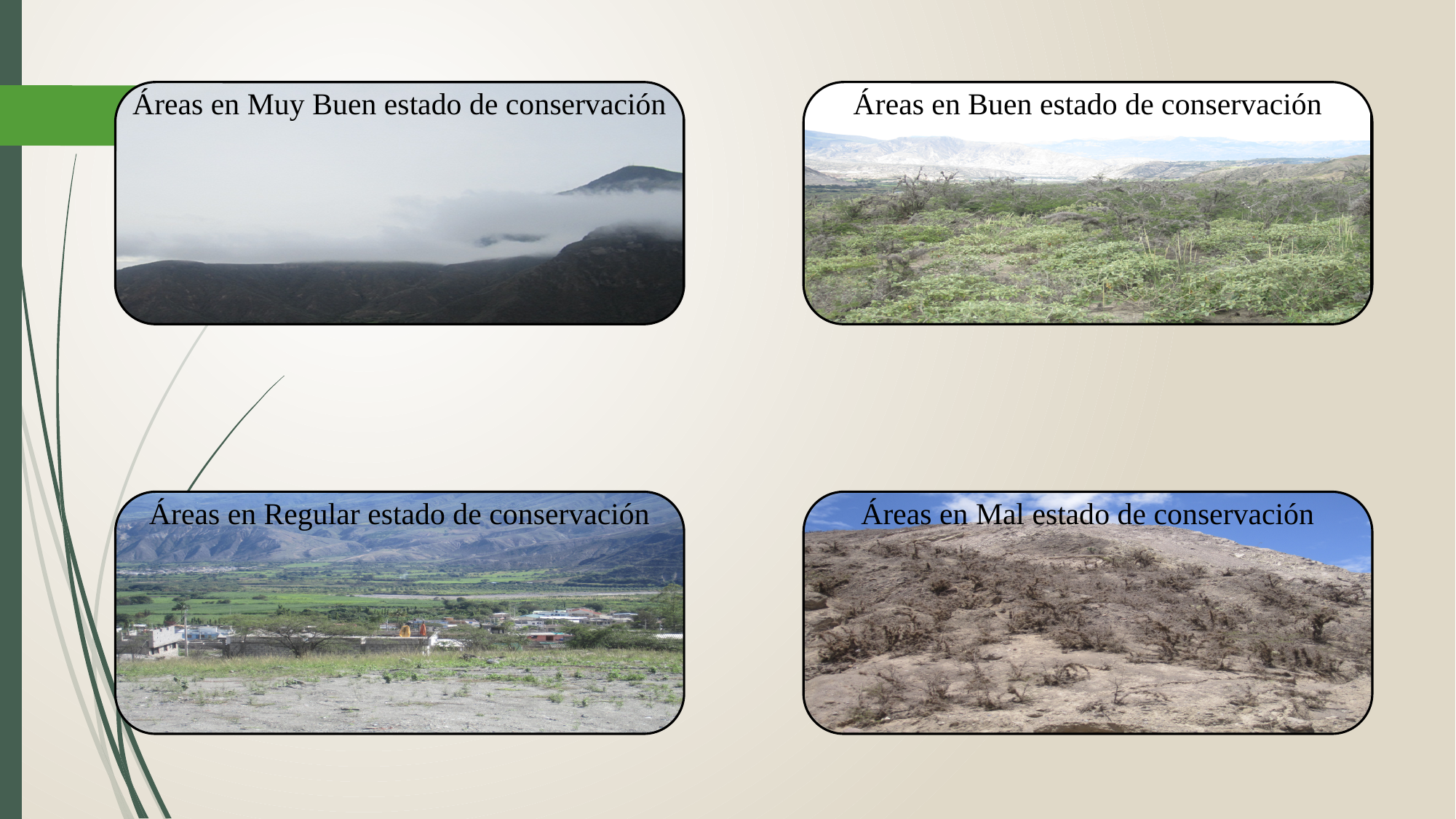

Áreas en Muy Buen estado de conservación
Áreas en Buen estado de conservación
Áreas en Regular estado de conservación
Áreas en Mal estado de conservación